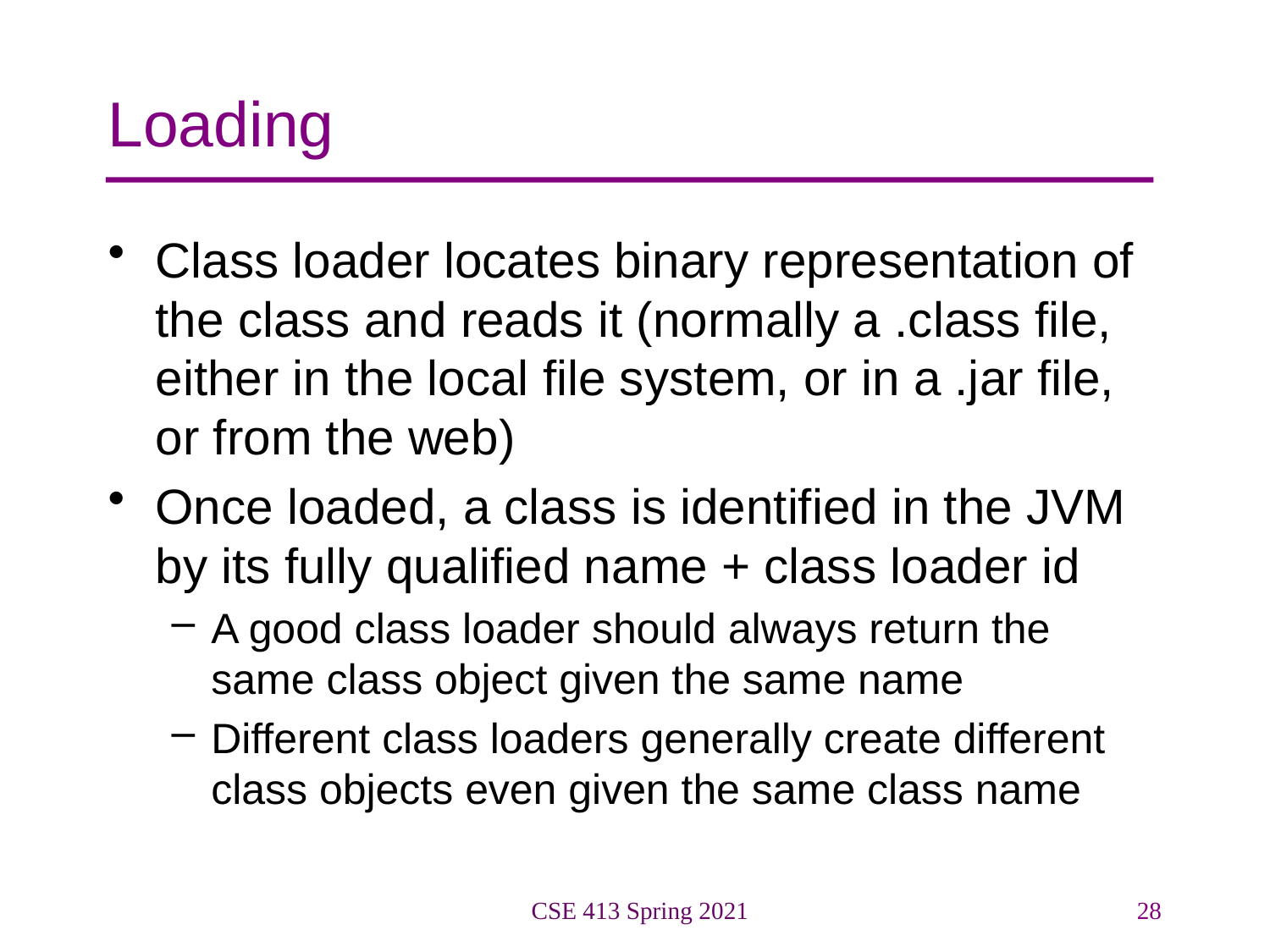

# Loading
Class loader locates binary representation of the class and reads it (normally a .class file, either in the local file system, or in a .jar file, or from the web)
Once loaded, a class is identified in the JVM by its fully qualified name + class loader id
A good class loader should always return the same class object given the same name
Different class loaders generally create different class objects even given the same class name
CSE 413 Spring 2021
28